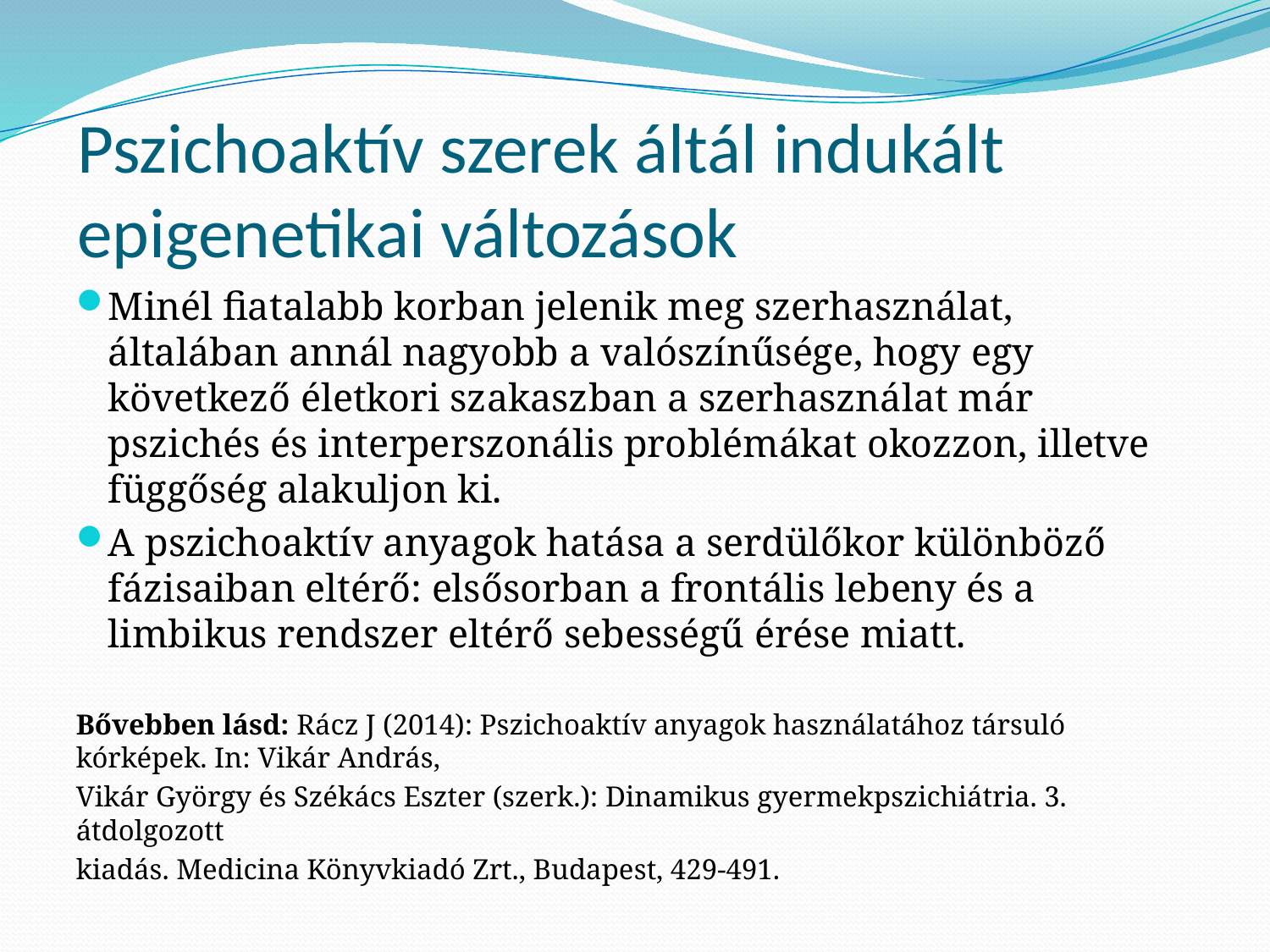

Pszichoaktív szerek áltál indukált epigenetikai változások
Minél fiatalabb korban jelenik meg szerhasználat, általában annál nagyobb a valószínűsége, hogy egy következő életkori szakaszban a szerhasználat már pszichés és interperszonális problémákat okozzon, illetve függőség alakuljon ki.
A pszichoaktív anyagok hatása a serdülőkor különböző fázisaiban eltérő: elsősorban a frontális lebeny és a limbikus rendszer eltérő sebességű érése miatt.

Bővebben lásd: Rácz J (2014): Pszichoaktív anyagok használatához társuló kórképek. In: Vikár András,
Vikár György és Székács Eszter (szerk.): Dinamikus gyermekpszichiátria. 3. átdolgozott
kiadás. Medicina Könyvkiadó Zrt., Budapest, 429-491.